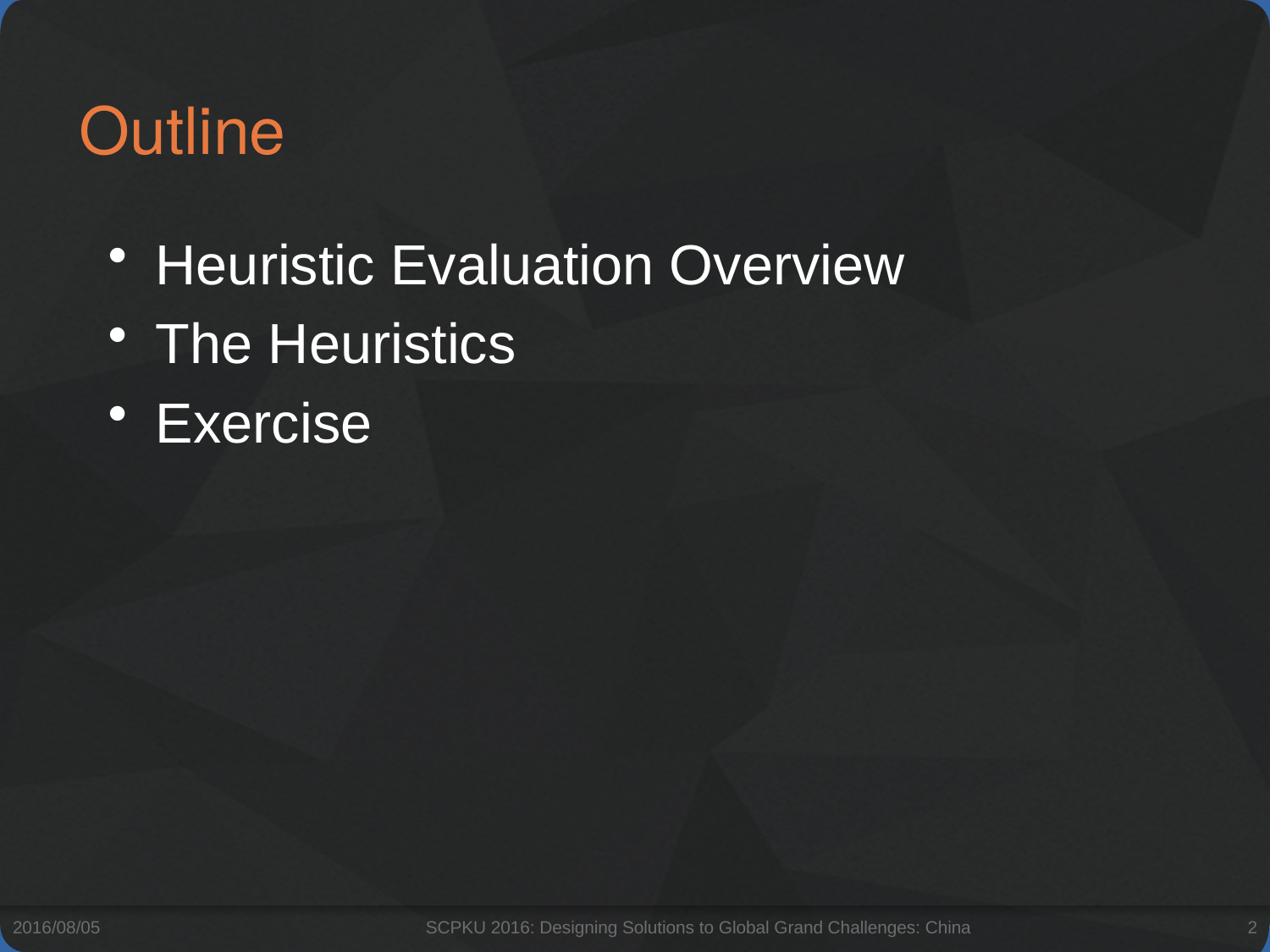

# Outline
Heuristic Evaluation Overview
The Heuristics
Exercise

2016/08/05
SCPKU 2016: Designing Solutions to Global Grand Challenges: China
2